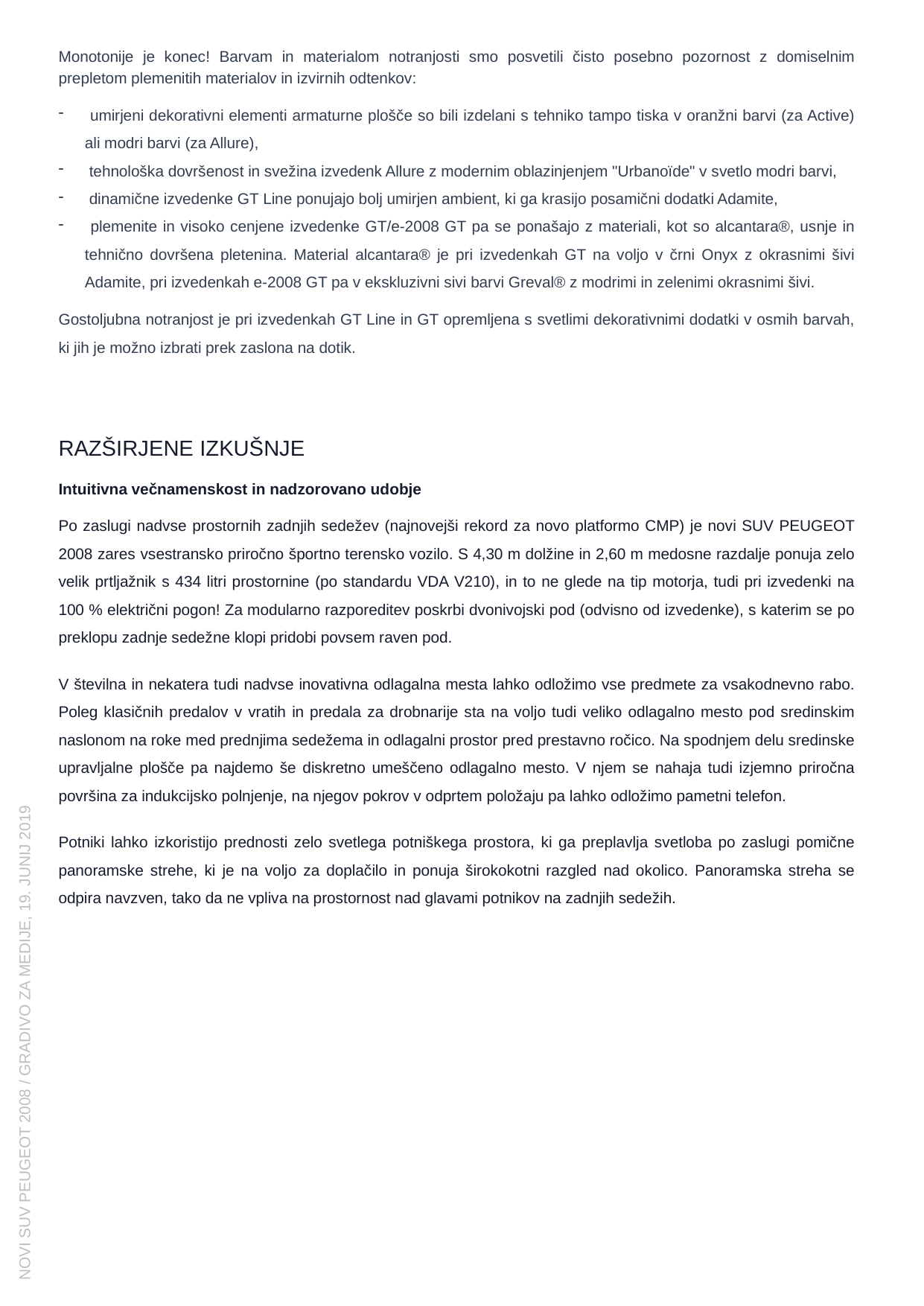

Monotonije je konec! Barvam in materialom notranjosti smo posvetili čisto posebno pozornost z domiselnim prepletom plemenitih materialov in izvirnih odtenkov:
 umirjeni dekorativni elementi armaturne plošče so bili izdelani s tehniko tampo tiska v oranžni barvi (za Active) ali modri barvi (za Allure),
 tehnološka dovršenost in svežina izvedenk Allure z modernim oblazinjenjem "Urbanoïde" v svetlo modri barvi,
 dinamične izvedenke GT Line ponujajo bolj umirjen ambient, ki ga krasijo posamični dodatki Adamite,
 plemenite in visoko cenjene izvedenke GT/e-2008 GT pa se ponašajo z materiali, kot so alcantara®, usnje in tehnično dovršena pletenina. Material alcantara® je pri izvedenkah GT na voljo v črni Onyx z okrasnimi šivi Adamite, pri izvedenkah e-2008 GT pa v ekskluzivni sivi barvi Greval® z modrimi in zelenimi okrasnimi šivi.
Gostoljubna notranjost je pri izvedenkah GT Line in GT opremljena s svetlimi dekorativnimi dodatki v osmih barvah, ki jih je možno izbrati prek zaslona na dotik.

RAZŠIRJENE IZKUŠNJE
Intuitivna večnamenskost in nadzorovano udobje
Po zaslugi nadvse prostornih zadnjih sedežev (najnovejši rekord za novo platformo CMP) je novi SUV PEUGEOT 2008 zares vsestransko priročno športno terensko vozilo. S 4,30 m dolžine in 2,60 m medosne razdalje ponuja zelo velik prtljažnik s 434 litri prostornine (po standardu VDA V210), in to ne glede na tip motorja, tudi pri izvedenki na 100 % električni pogon! Za modularno razporeditev poskrbi dvonivojski pod (odvisno od izvedenke), s katerim se po preklopu zadnje sedežne klopi pridobi povsem raven pod.
V številna in nekatera tudi nadvse inovativna odlagalna mesta lahko odložimo vse predmete za vsakodnevno rabo. Poleg klasičnih predalov v vratih in predala za drobnarije sta na voljo tudi veliko odlagalno mesto pod sredinskim naslonom na roke med prednjima sedežema in odlagalni prostor pred prestavno ročico. Na spodnjem delu sredinske upravljalne plošče pa najdemo še diskretno umeščeno odlagalno mesto. V njem se nahaja tudi izjemno priročna površina za indukcijsko polnjenje, na njegov pokrov v odprtem položaju pa lahko odložimo pametni telefon.
Potniki lahko izkoristijo prednosti zelo svetlega potniškega prostora, ki ga preplavlja svetloba po zaslugi pomične panoramske strehe, ki je na voljo za doplačilo in ponuja širokokotni razgled nad okolico. Panoramska streha se odpira navzven, tako da ne vpliva na prostornost nad glavami potnikov na zadnjih sedežih.
NOVI SUV PEUGEOT 2008 / GRADIVO ZA MEDIJE, 19. JUNIJ 2019